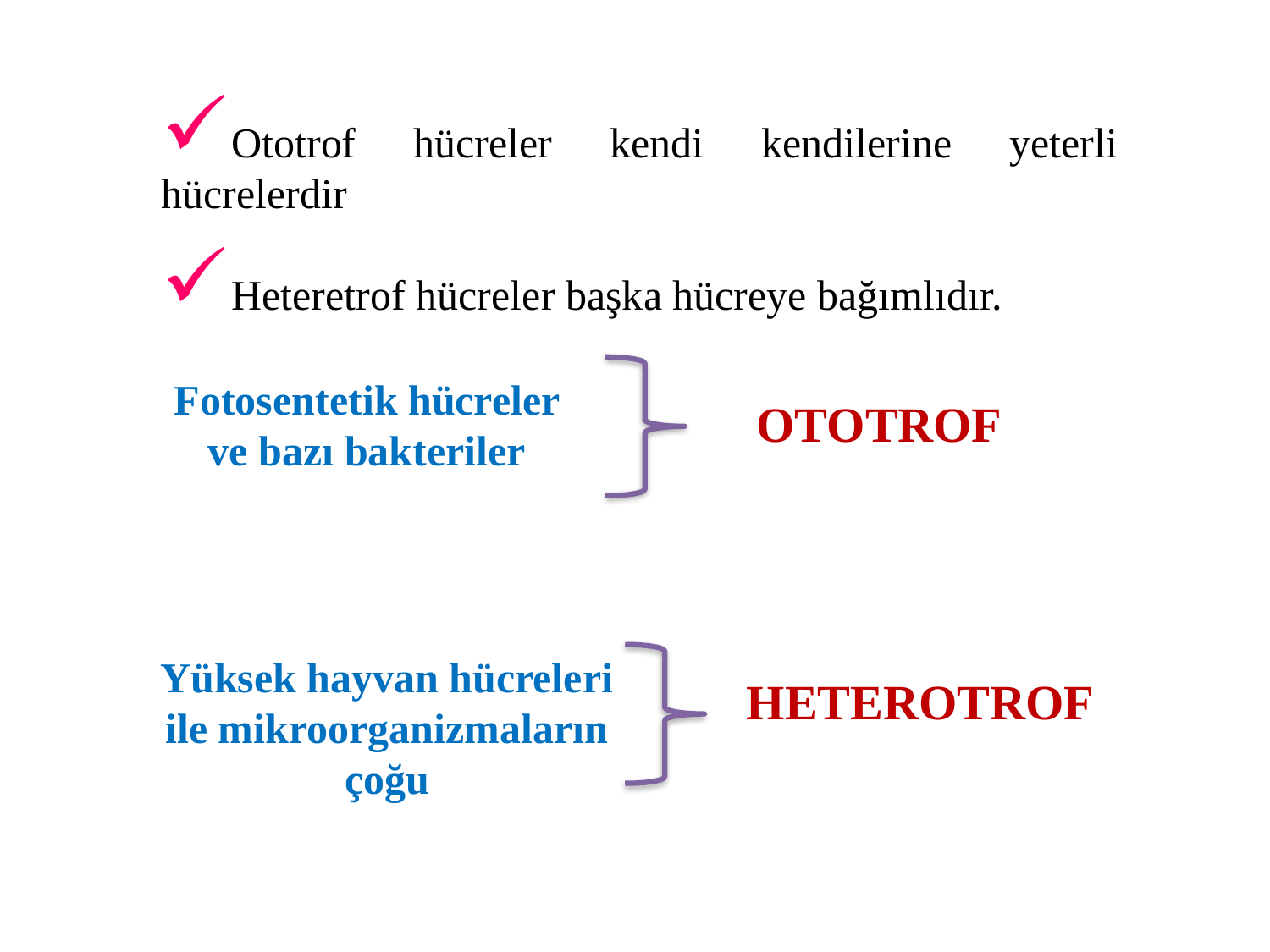

Ototrof hücreler kendi kendilerine yeterli hücrelerdir

Heteretrof hücreler başka hücreye bağımlıdır.

Fotosentetik hücreler ve bazı bakteriler

OTOTROF
Yüksek hayvan hücreleri ile mikroorganizmaların çoğu

HETEROTROF